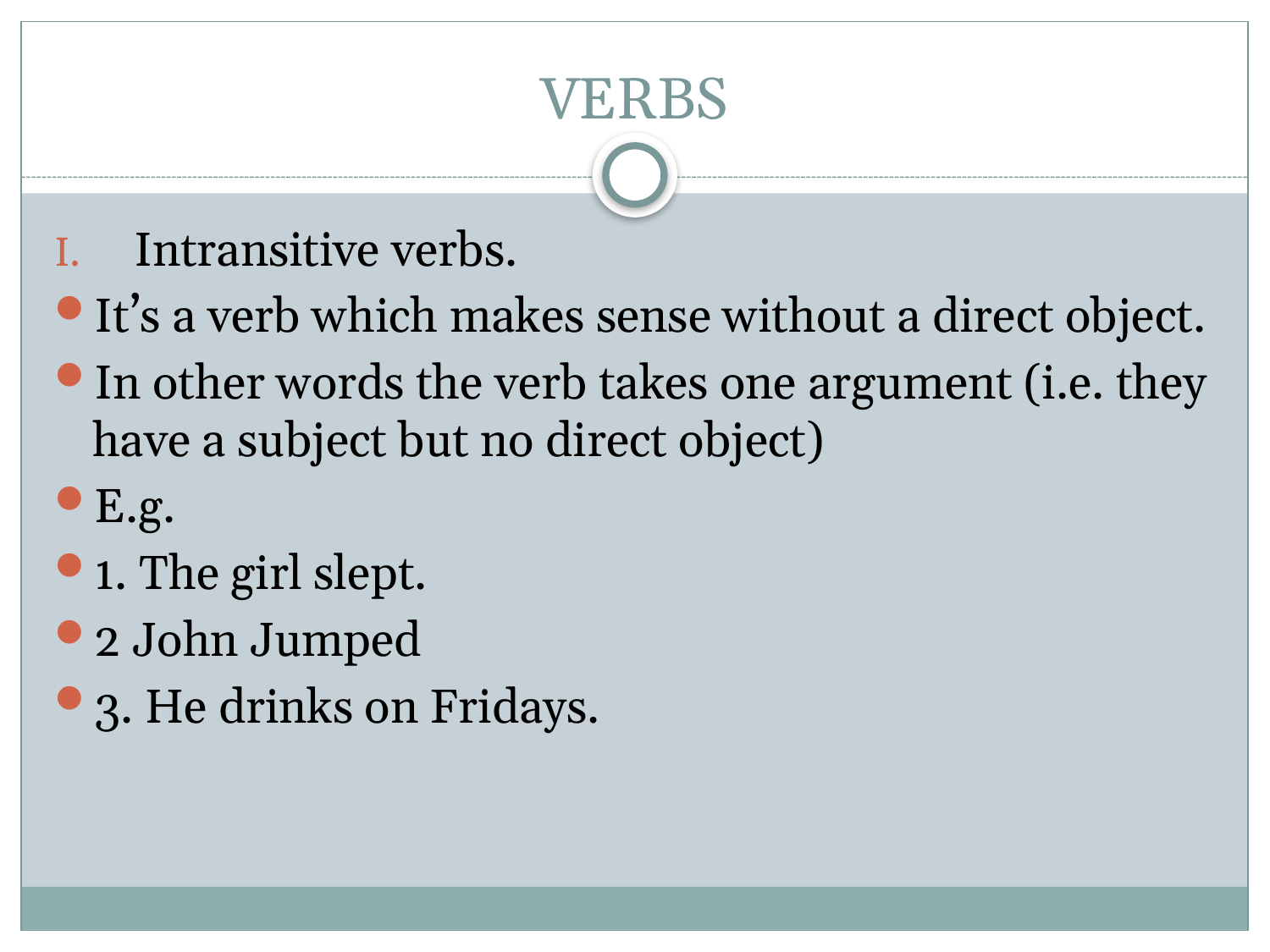

# VERBS
Intransitive verbs.
It’s a verb which makes sense without a direct object.
In other words the verb takes one argument (i.e. they have a subject but no direct object)
E.g.
1. The girl slept.
2 John Jumped
3. He drinks on Fridays.